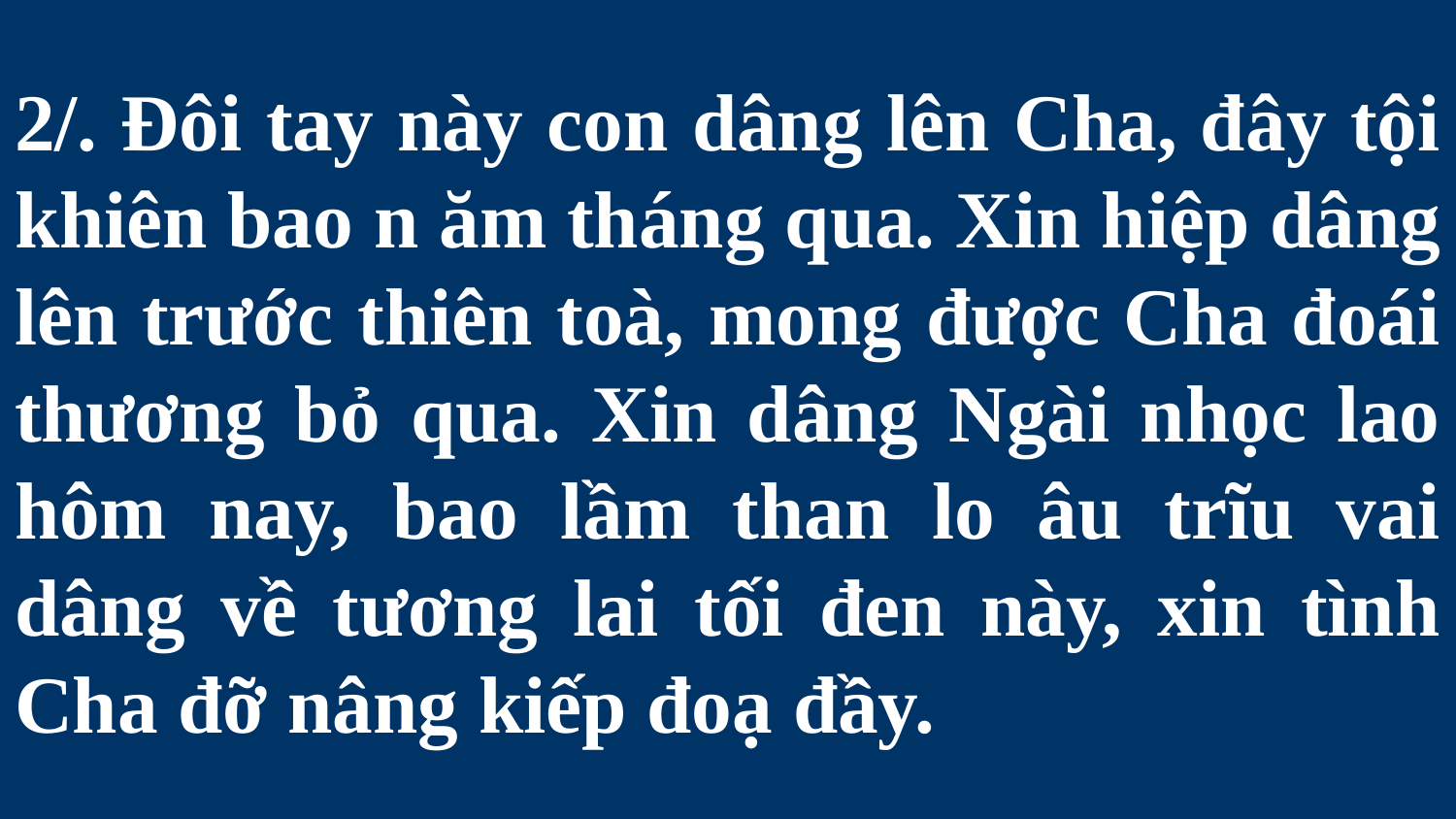

# 2/. Đôi tay này con dâng lên Cha, đây tội khiên bao n ăm tháng qua. Xin hiệp dâng lên trước thiên toà, mong được Cha đoái thương bỏ qua. Xin dâng Ngài nhọc lao hôm nay, bao lầm than lo âu trĩu vai dâng về tương lai tối đen này, xin tình Cha đỡ nâng kiếp đoạ đầy.